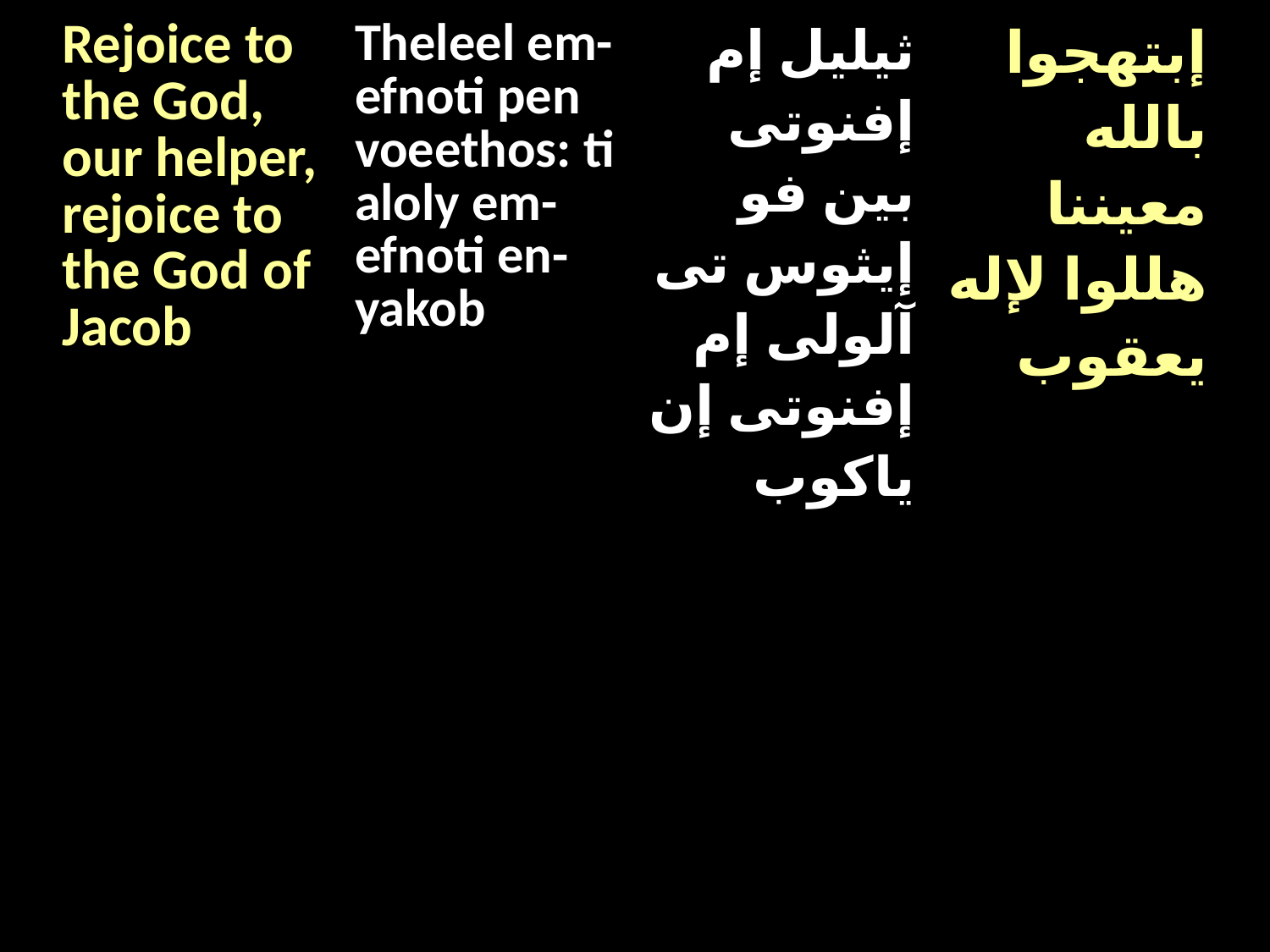

| Rejoice to the God, our helper, rejoice to the God of Jacob | Theleel em-efnoti pen voeethos: ti aloly em-efnoti en-yakob | ثيليل إم إفنوتى بين فو إيثوس تى آلولى إم إفنوتى إن ياكوب | إبتهجوا بالله معيننا هللوا لإله يعقوب |
| --- | --- | --- | --- |